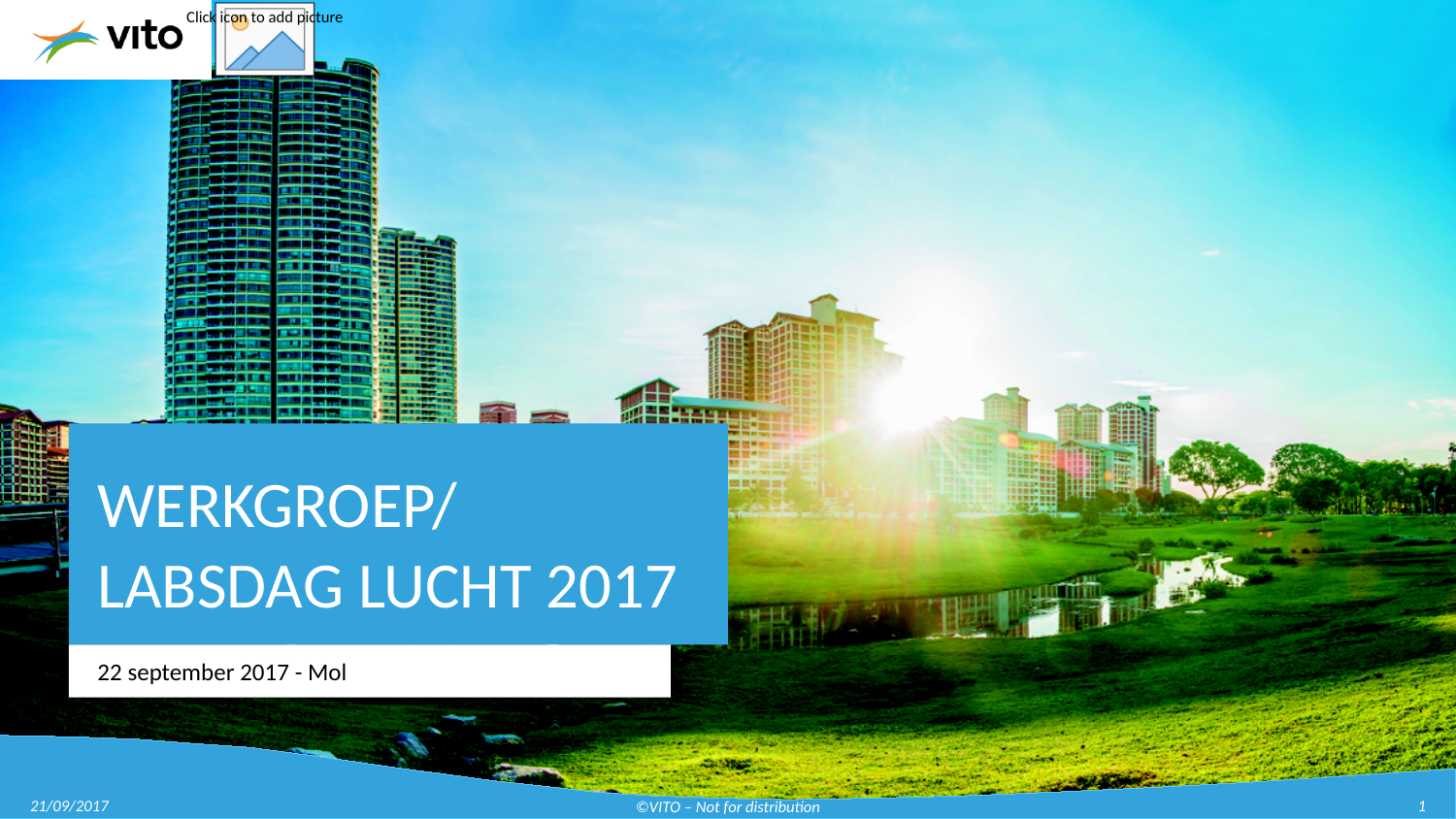

# WERKGROEP/ LABSDAG LUCHT 2017
22 september 2017 - Mol
1
21/09/2017
©VITO – Not for distribution